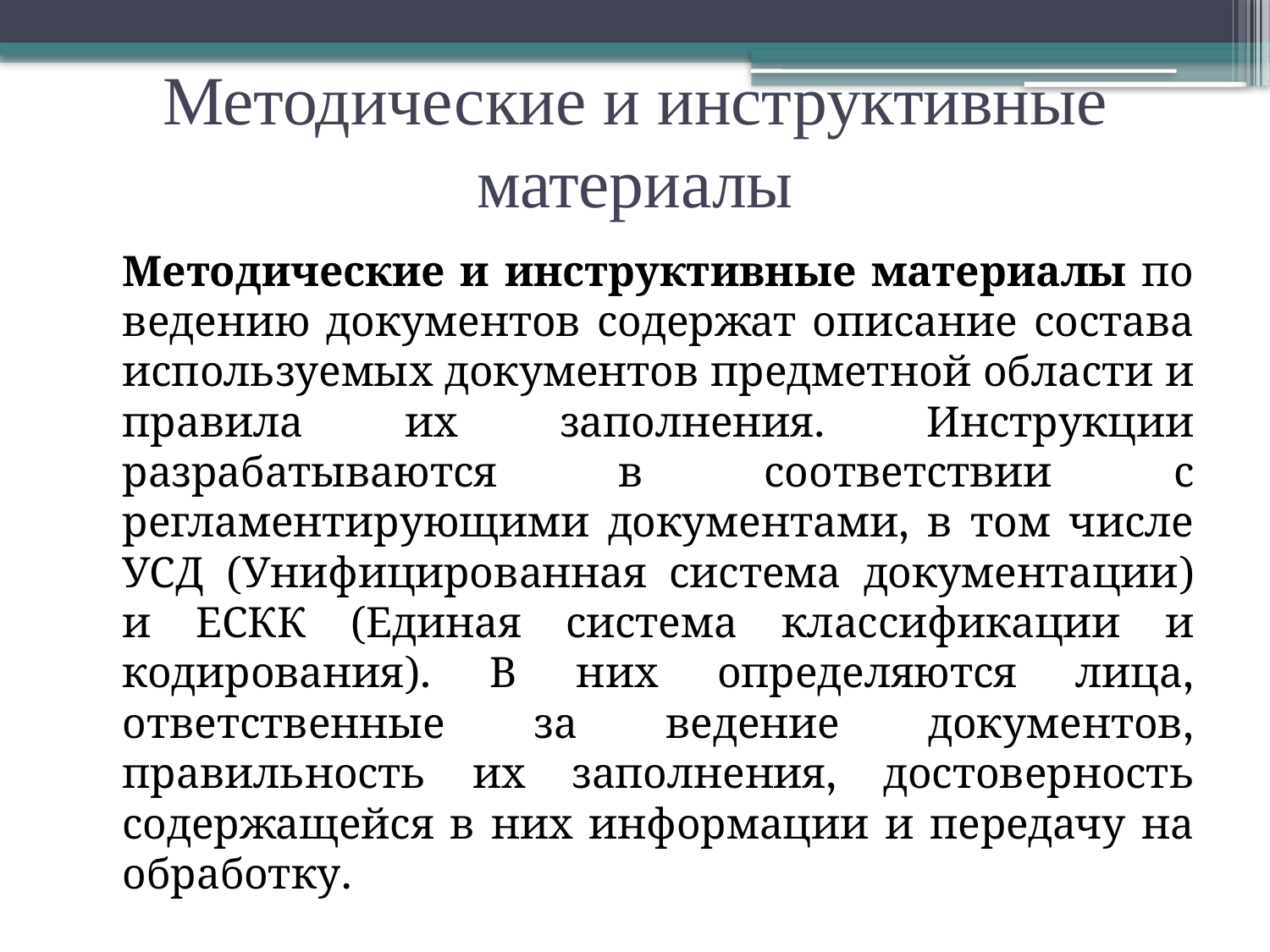

# Методические и инструктивные материалы
		Методические и инструктивные материалы по ведению документов содержат описание состава используемых документов предметной области и правила их заполнения. Инструкции разрабатываются в соответствии с регламентирующими документами, в том числе УСД (Унифицированная система документации) и ЕСКК (Единая система классификации и кодирования). В них определяются лица, ответственные за ведение документов, правильность их заполнения, достоверность содержащейся в них информации и передачу на обработку.